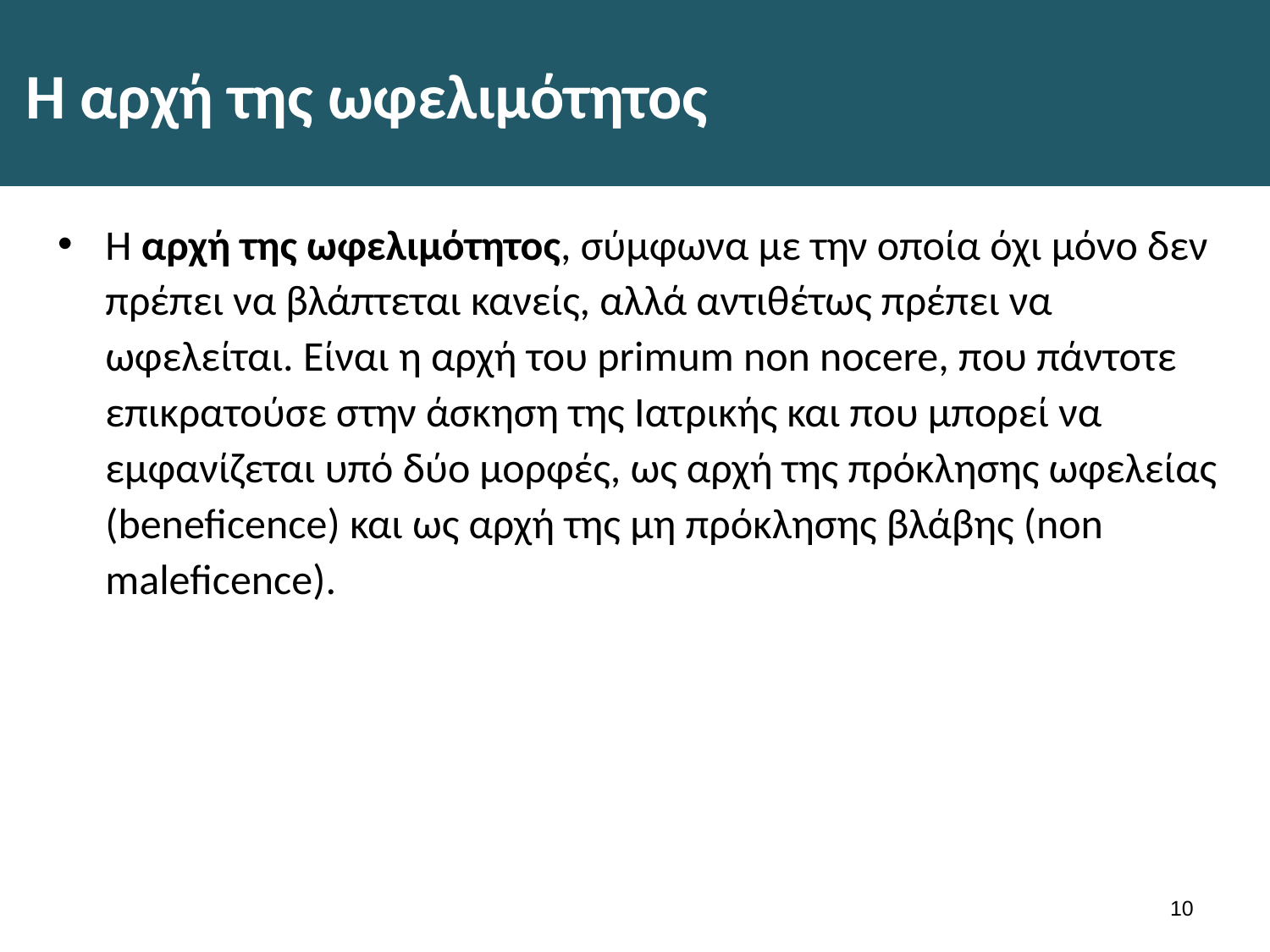

# H αρχή της ωφελιμότητος
H αρχή της ωφελιμότητος, σύμφωνα με την οποία όχι μόνο δεν πρέπει να βλάπτεται κανείς, αλλά αντιθέτως πρέπει να ωφελείται. Είναι η αρχή του primum non nocere, που πάντοτε επικρατούσε στην άσκηση της Iατρικής και που μπορεί να εμφανίζεται υπό δύο μορφές, ως αρχή της πρόκλησης ωφελείας (beneficence) και ως αρχή της μη πρόκλησης βλάβης (non maleficence).
10